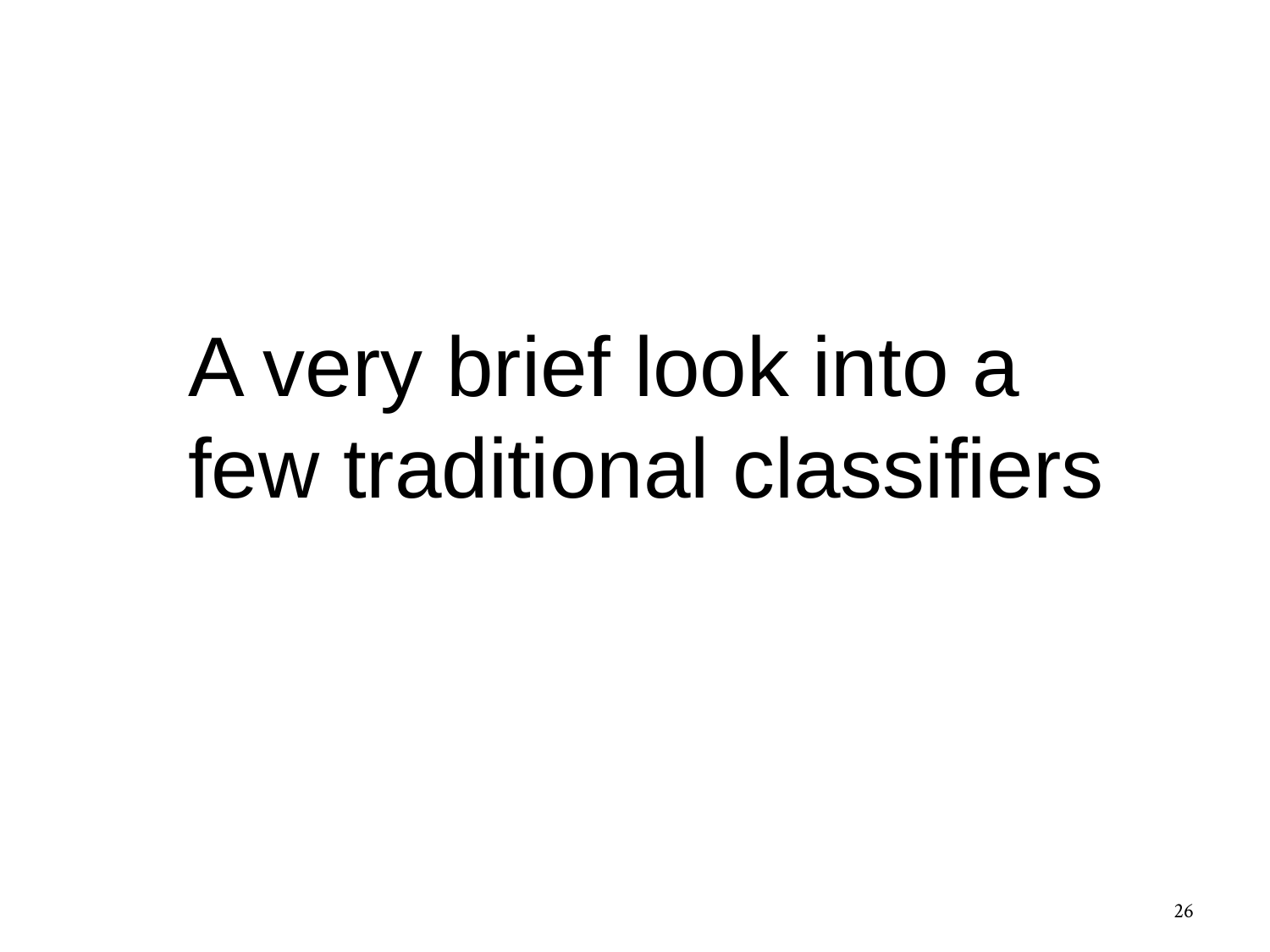

A very brief look into a
few traditional classifiers
26